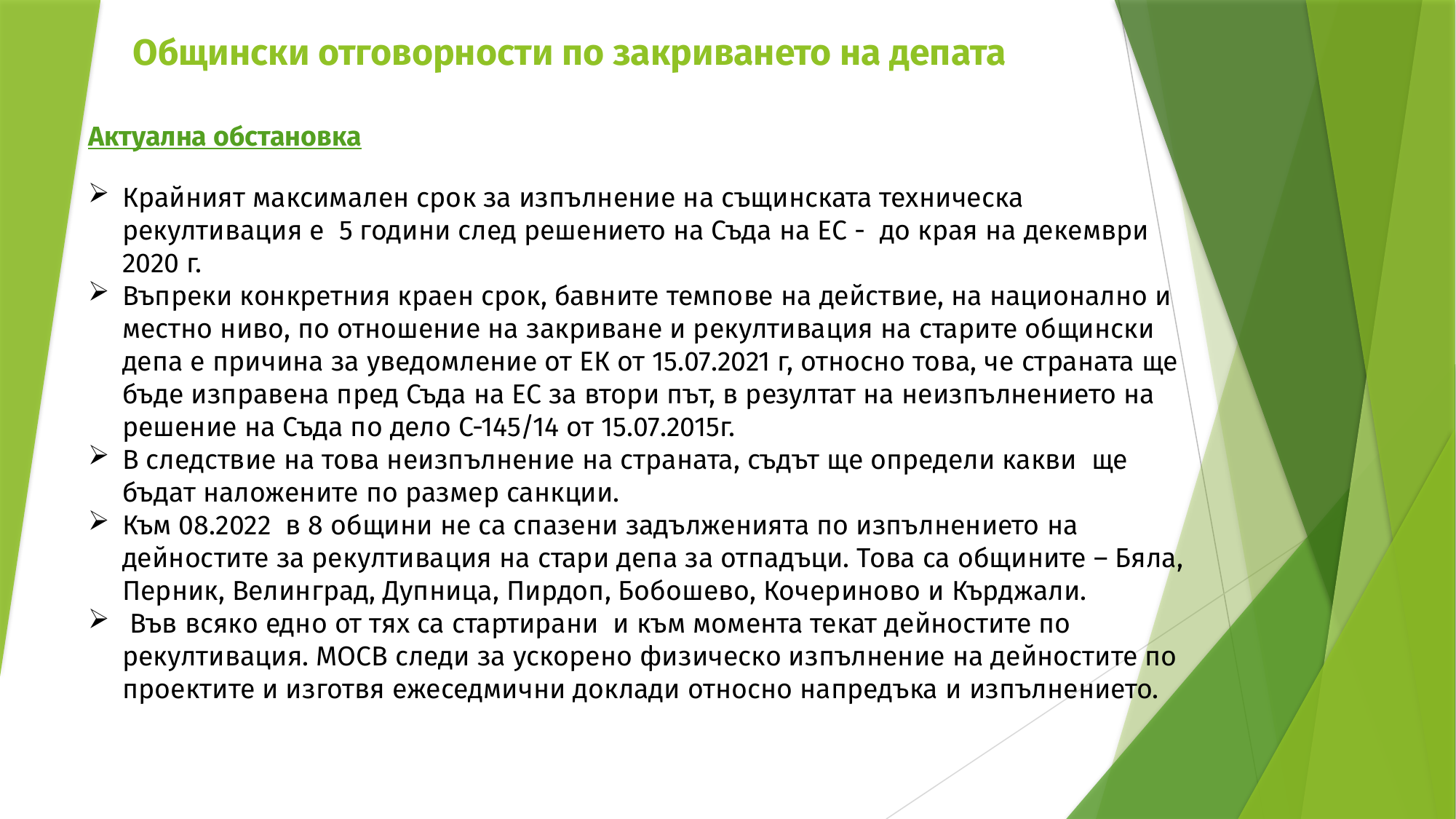

Общински отговорности по закриването на депата
Актуална обстановка

Крайният максимален срок за изпълнение на същинската техническа рекултивация е  5 години след решението на Съда на ЕС -  до края на декември 2020 г.
Въпреки конкретния краен срок, бавните темпове на действие, на национално и местно ниво, по отношение на закриване и рекултивация на старите общински депа е причина за уведомление от ЕК от 15.07.2021 г, относно това, че страната ще бъде изправена пред Съда на ЕС за втори път, в резултат на неизпълнението на решение на Съда по дело С-145/14 от 15.07.2015г.
В следствие на това неизпълнение на страната, съдът ще определи какви  ще бъдат наложените по размер санкции.
Към 08.2022  в 8 общини не са спазени задълженията по изпълнението на дейностите за рекултивация на стари депа за отпадъци. Това са общините – Бяла, Перник, Велинград, Дупница, Пирдоп, Бобошево, Кочериново и Кърджали.
 Във всяко едно от тях са стартирани  и към момента текат дейностите по рекултивация. МОСВ следи за ускорено физическо изпълнение на дейностите по проектите и изготвя ежеседмични доклади относно напредъка и изпълнението.